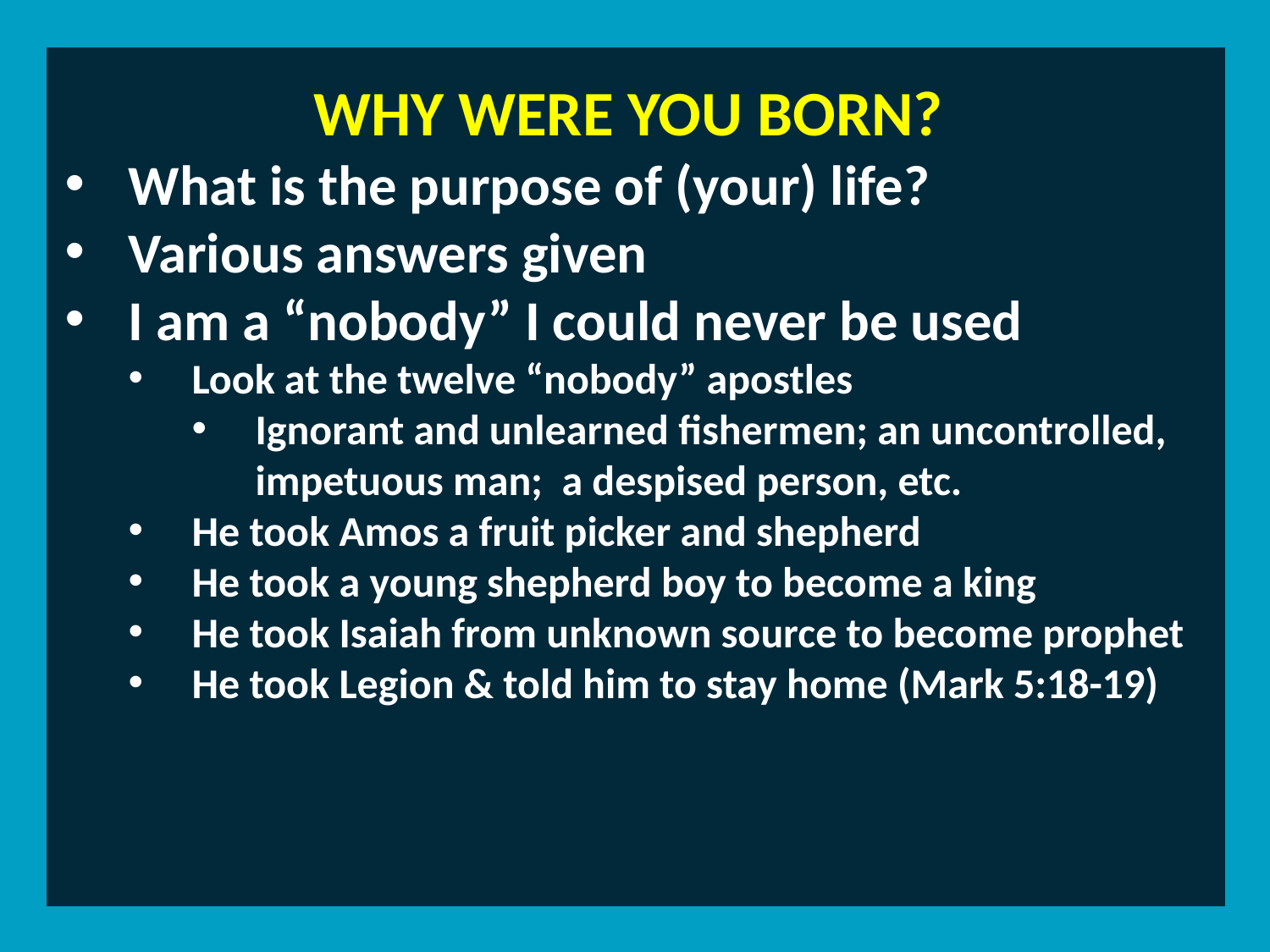

WHY WERE YOU BORN?
What is the purpose of (your) life?
Various answers given
I am a “nobody” I could never be used
Look at the twelve “nobody” apostles
Ignorant and unlearned fishermen; an uncontrolled, impetuous man;  a despised person, etc.
He took Amos a fruit picker and shepherd
He took a young shepherd boy to become a king
He took Isaiah from unknown source to become prophet
He took Legion & told him to stay home (Mark 5:18-19)